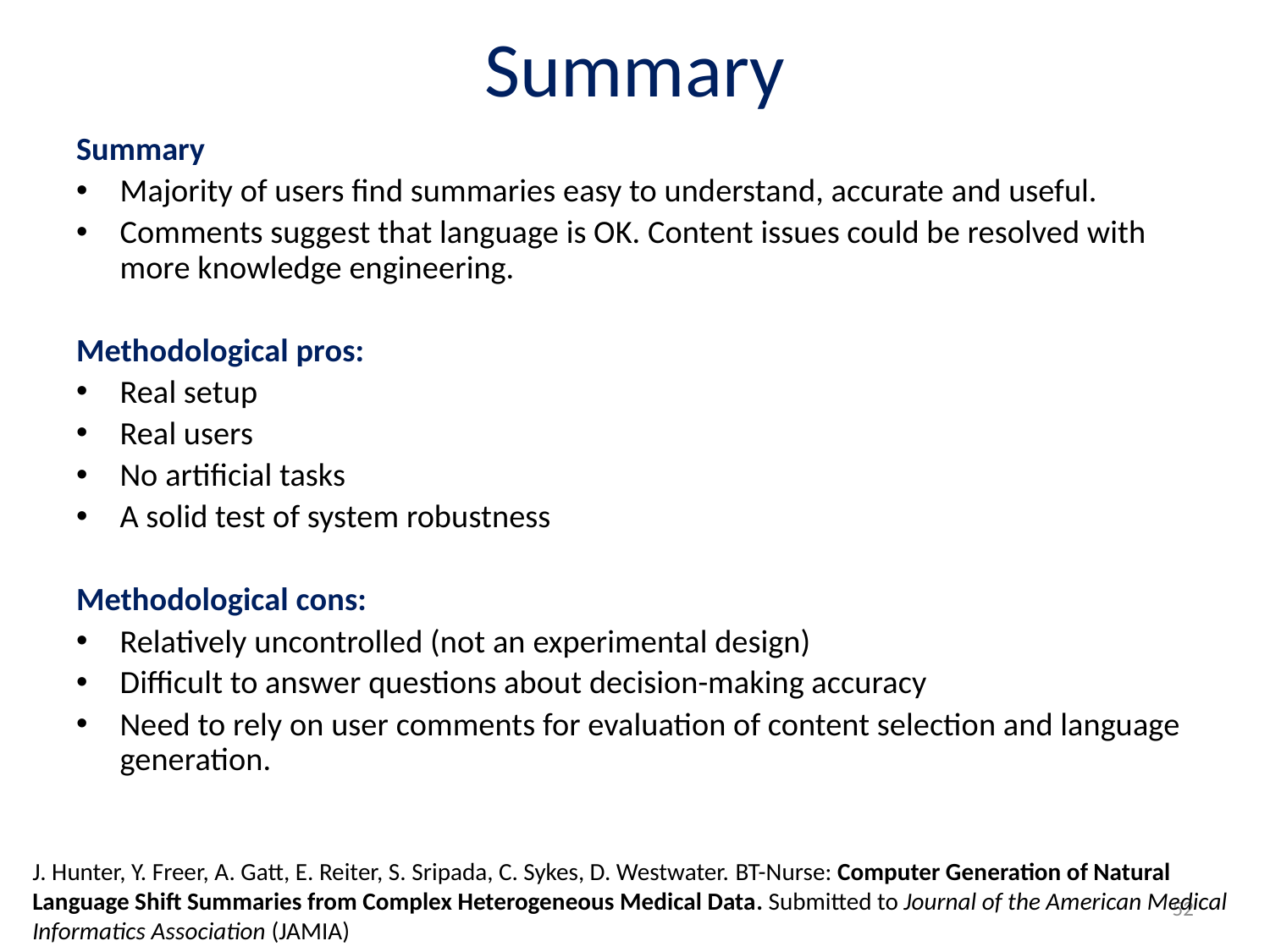

# Summary
Summary
Majority of users find summaries easy to understand, accurate and useful.
Comments suggest that language is OK. Content issues could be resolved with more knowledge engineering.

Methodological pros:
Real setup
Real users
No artificial tasks
A solid test of system robustness

Methodological cons:
Relatively uncontrolled (not an experimental design)
Difficult to answer questions about decision-making accuracy
Need to rely on user comments for evaluation of content selection and language generation.

J. Hunter, Y. Freer, A. Gatt, E. Reiter, S. Sripada, C. Sykes, D. Westwater. BT-Nurse: Computer Generation of Natural Language Shift Summaries from Complex Heterogeneous Medical Data. Submitted to Journal of the American Medical Informatics Association (JAMIA)
52